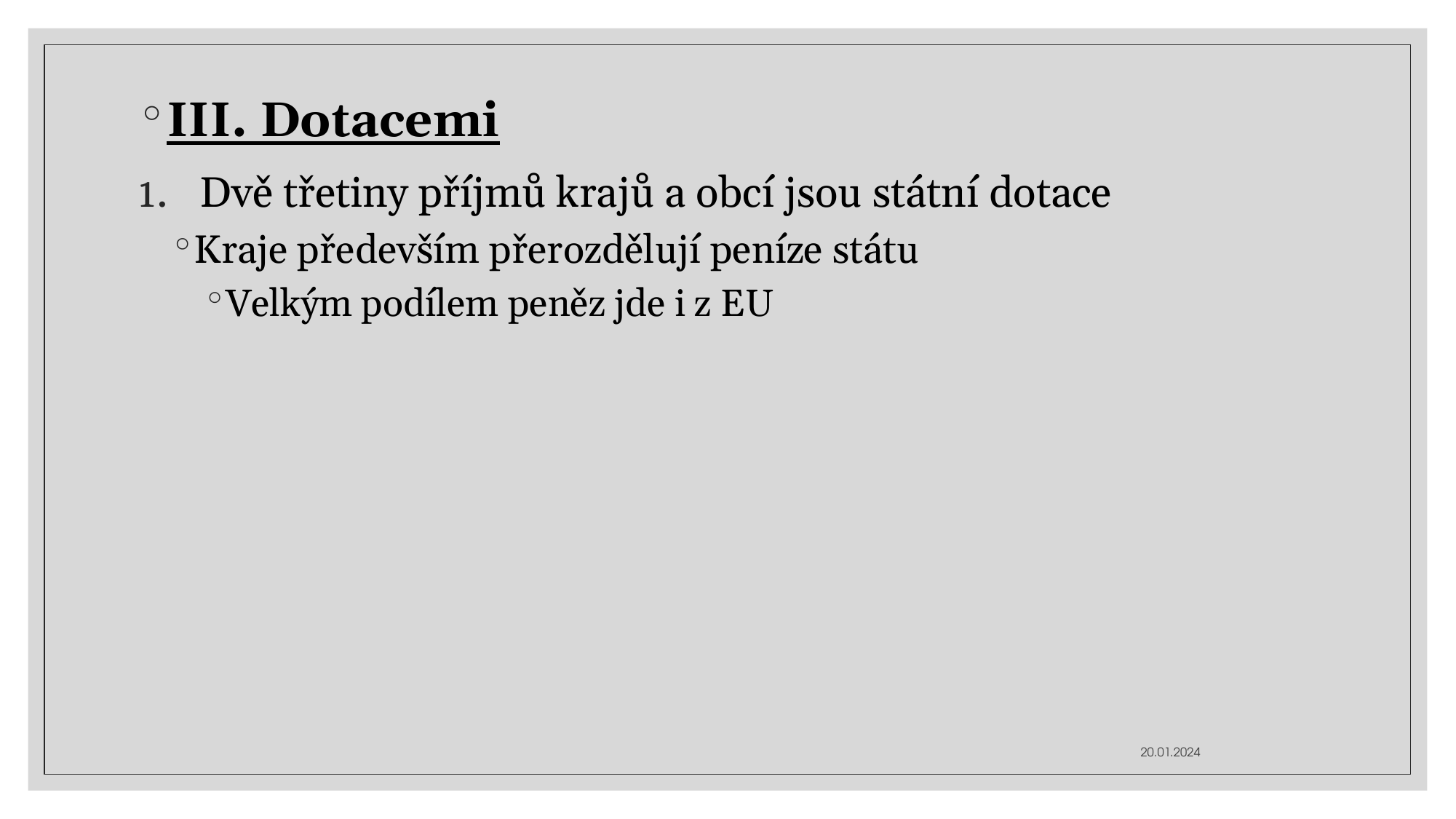

III. Dotacemi
Dvě třetiny příjmů krajů a obcí jsou státní dotace
Kraje především přerozdělují peníze státu
Velkým podílem peněz jde i z EU

20.01.2024